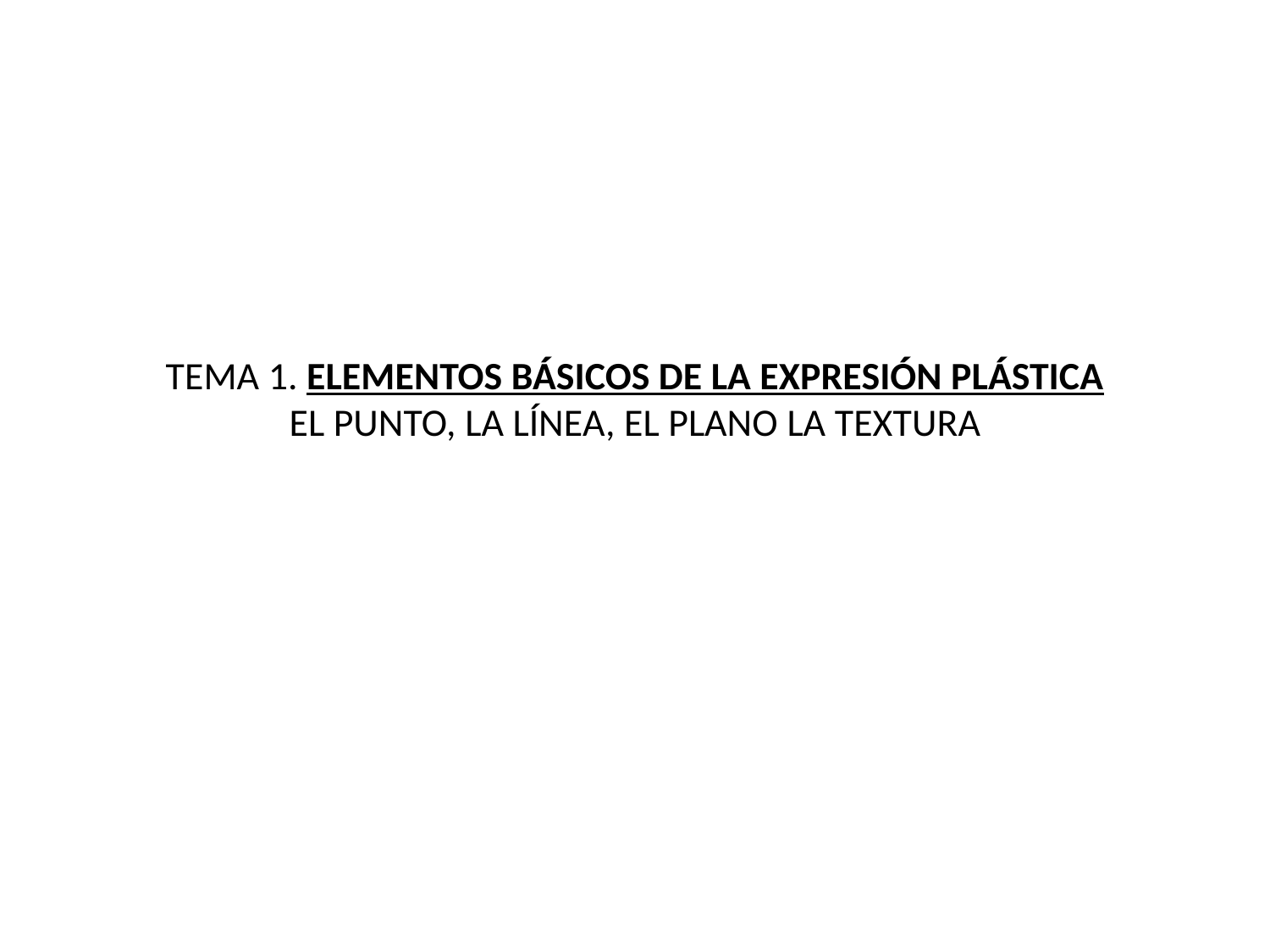

# TEMA 1. ELEMENTOS BÁSICOS DE LA EXPRESIÓN PLÁSTICA EL PUNTO, LA LÍNEA, EL PLANO LA TEXTURA